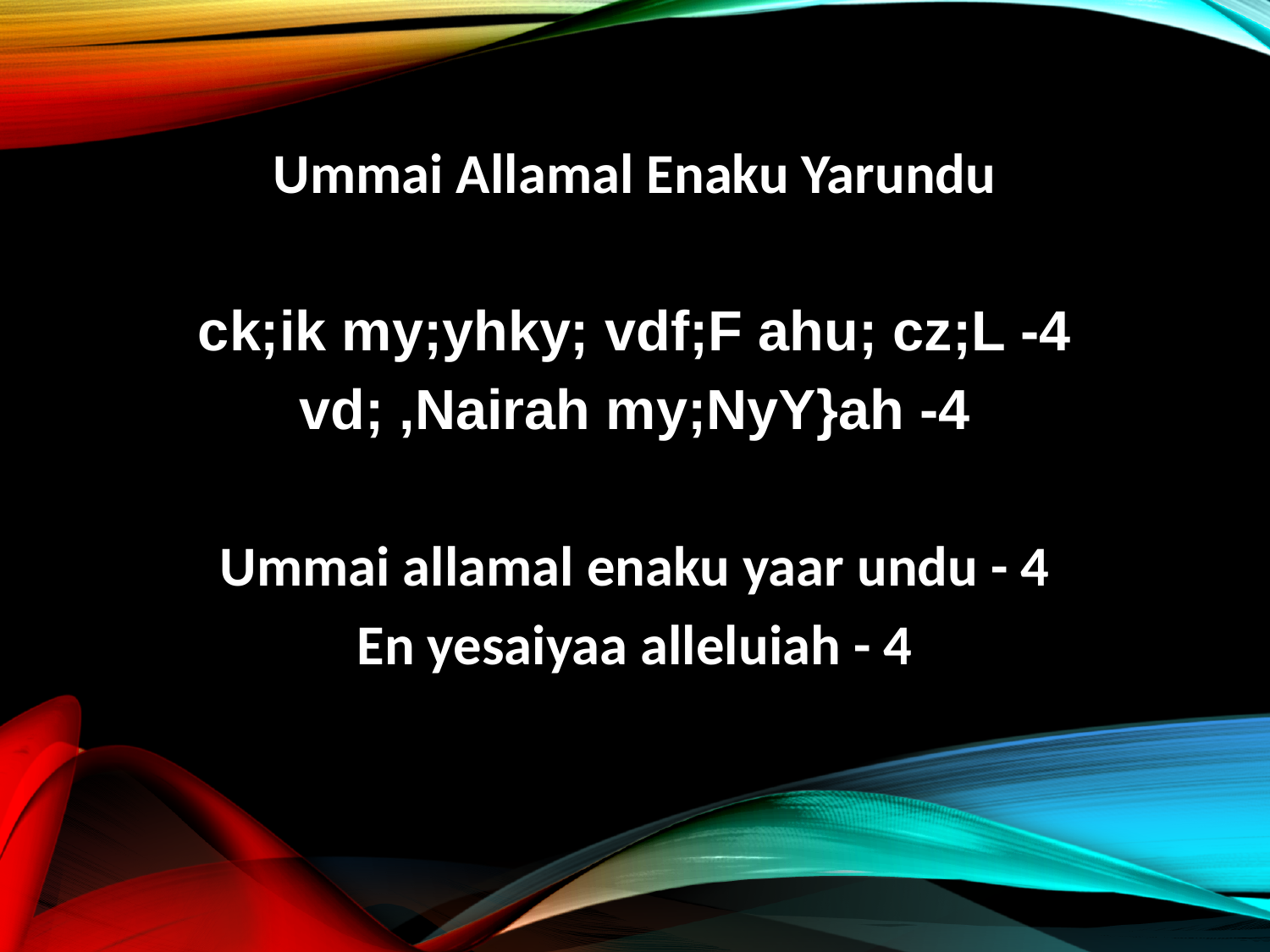

Ummai Allamal Enaku Yarundu

ck;ik my;yhky; vdf;F ahu; cz;L -4
vd; ,Nairah my;NyY}ah -4

Ummai allamal enaku yaar undu - 4
En yesaiyaa alleluiah - 4